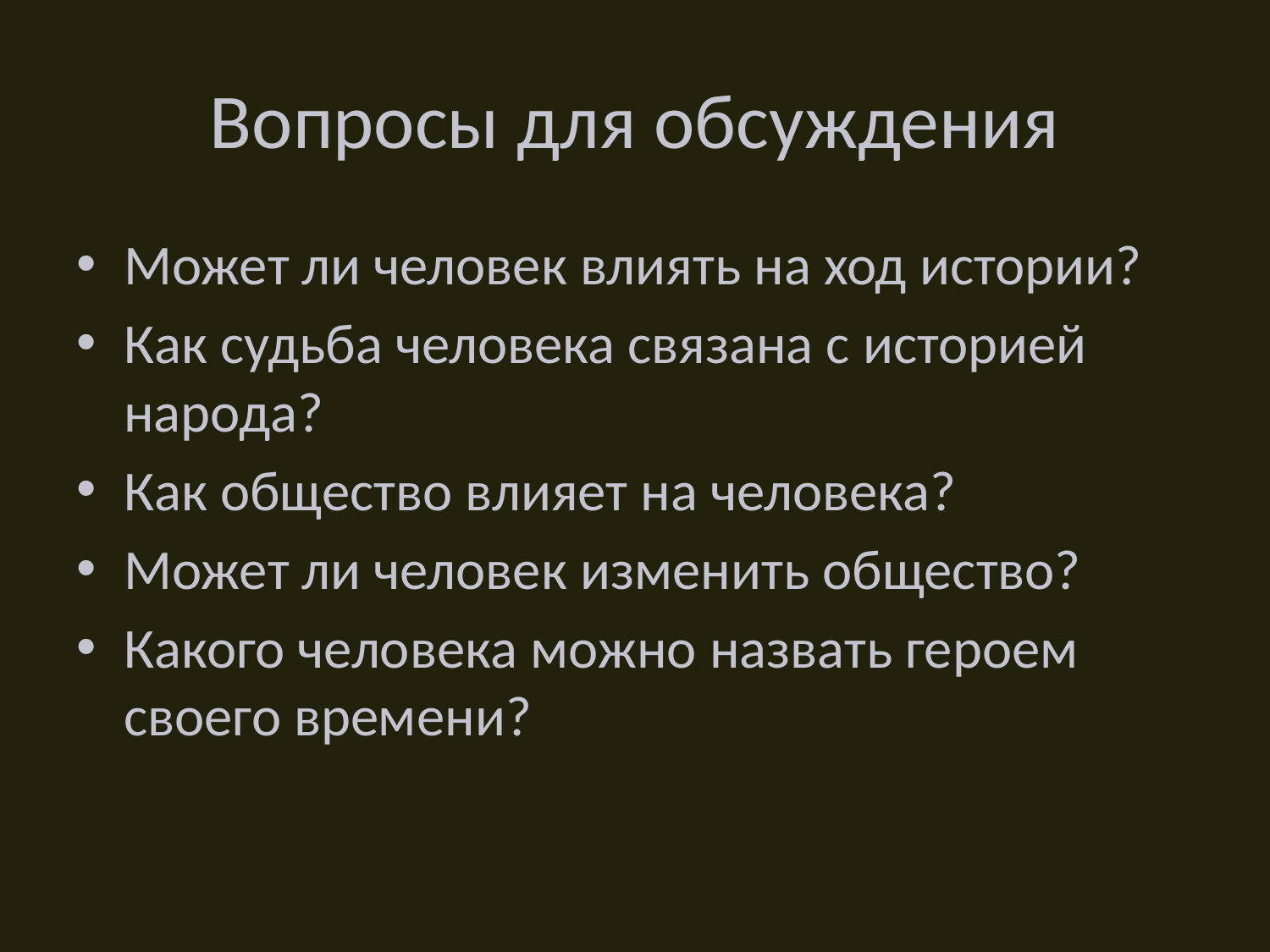

# Вопросы для обсуждения
Может ли человек влиять на ход истории?
Как судьба человека связана с историей народа?
Как общество влияет на человека?
Может ли человек изменить общество?
Какого человека можно назвать героем своего времени?